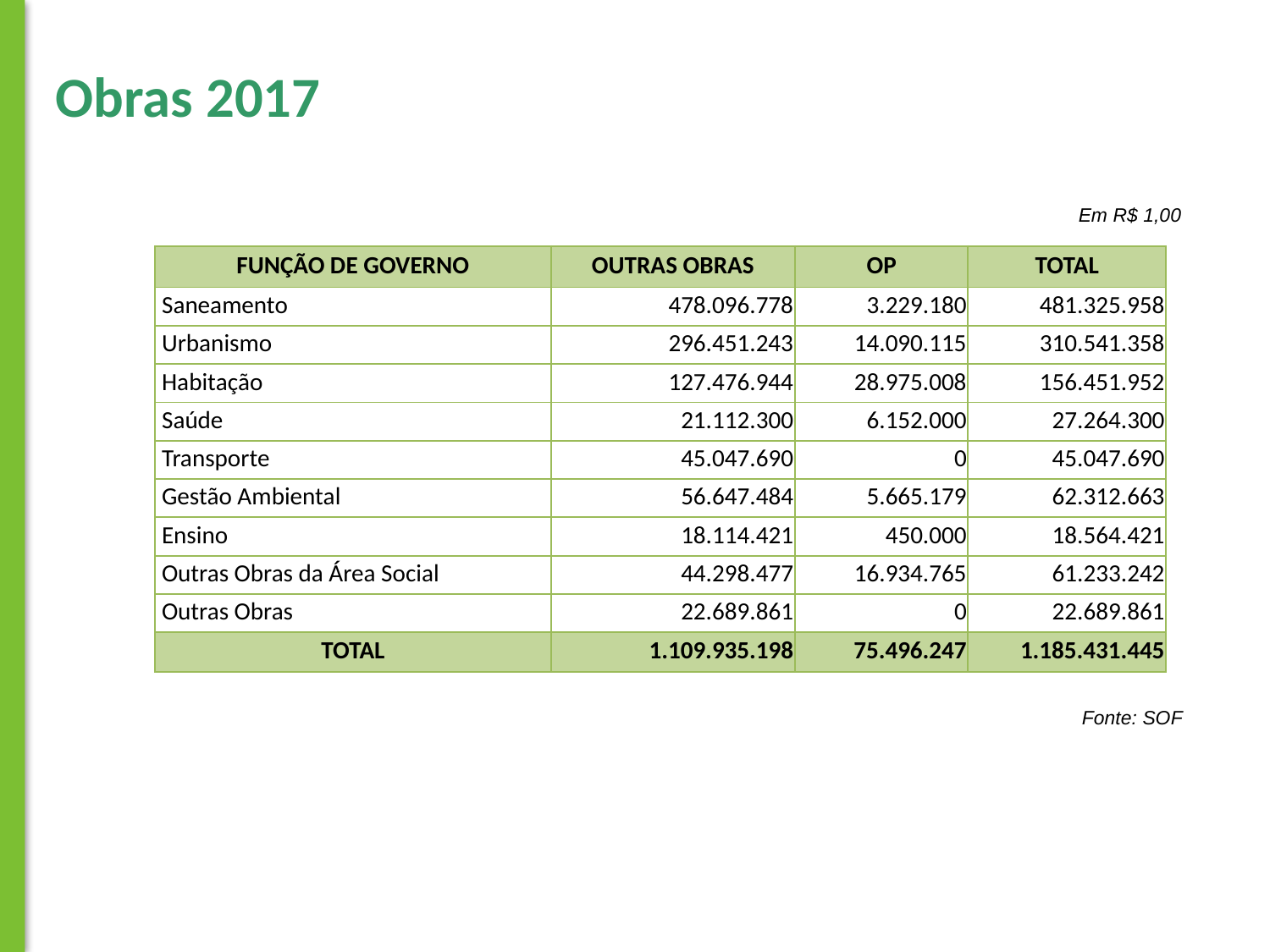

Obras 2017
Em R$ 1,00
| FUNÇÃO DE GOVERNO | OUTRAS OBRAS | OP | TOTAL |
| --- | --- | --- | --- |
| Saneamento | 478.096.778 | 3.229.180 | 481.325.958 |
| Urbanismo | 296.451.243 | 14.090.115 | 310.541.358 |
| Habitação | 127.476.944 | 28.975.008 | 156.451.952 |
| Saúde | 21.112.300 | 6.152.000 | 27.264.300 |
| Transporte | 45.047.690 | 0 | 45.047.690 |
| Gestão Ambiental | 56.647.484 | 5.665.179 | 62.312.663 |
| Ensino | 18.114.421 | 450.000 | 18.564.421 |
| Outras Obras da Área Social | 44.298.477 | 16.934.765 | 61.233.242 |
| Outras Obras | 22.689.861 | 0 | 22.689.861 |
| TOTAL | 1.109.935.198 | 75.496.247 | 1.185.431.445 |
Fonte: SOF